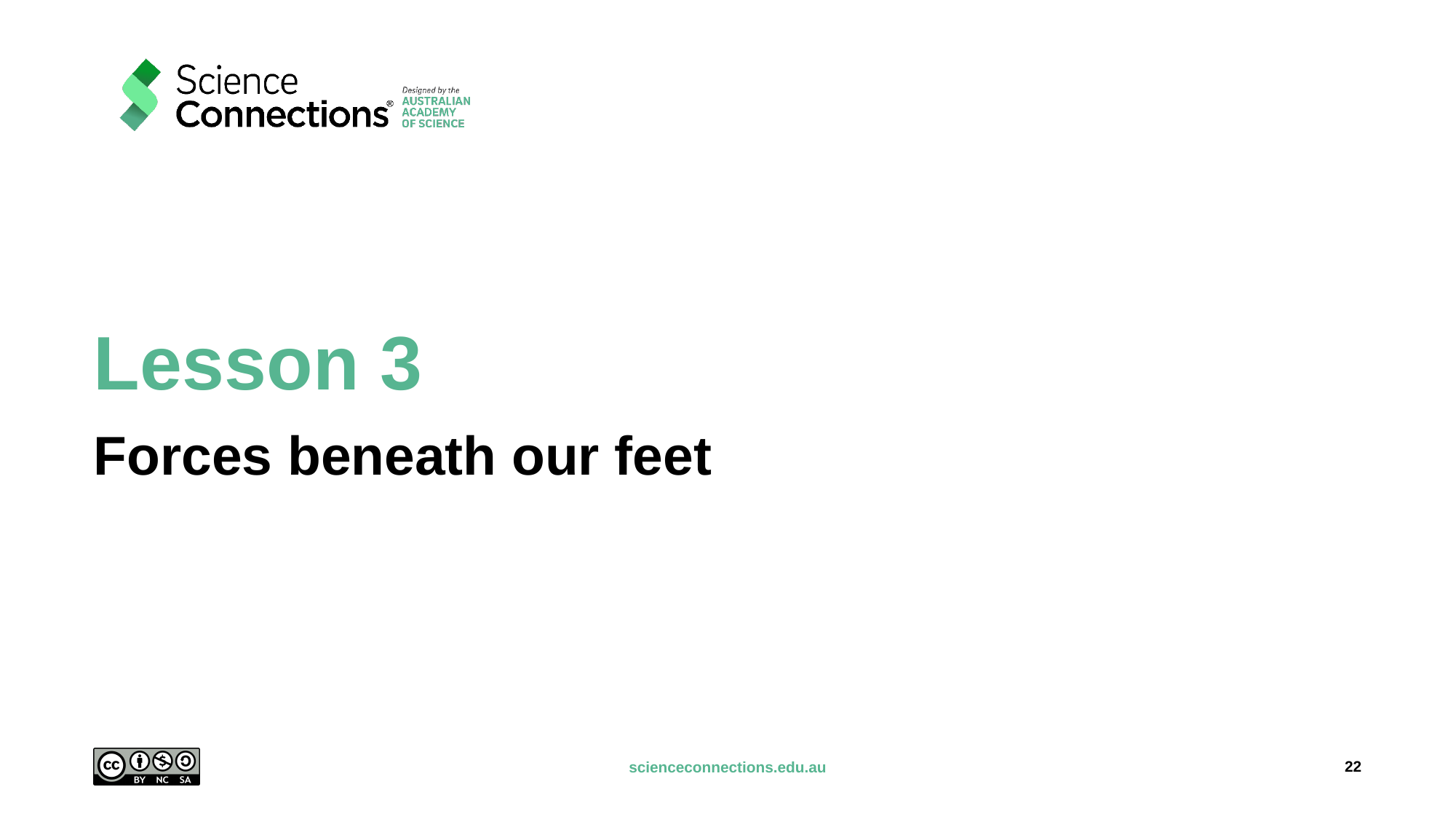

# Lesson 3
Forces beneath our feet
22
scienceconnections.edu.au